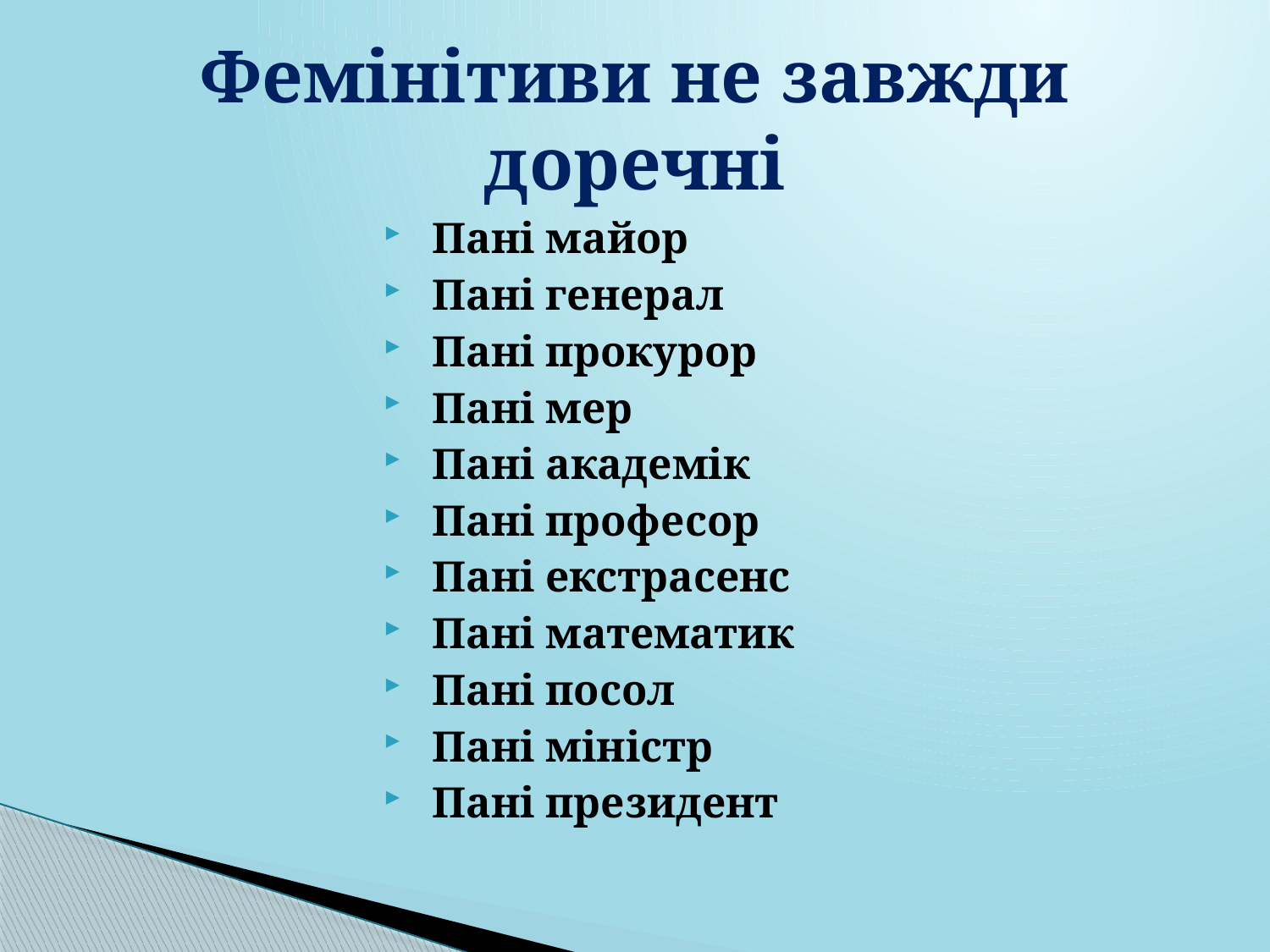

# Фемінітиви не завжди доречні
Пані майор
Пані генерал
Пані прокурор
Пані мер
Пані академік
Пані професор
Пані екстрасенс
Пані математик
Пані посол
Пані міністр
Пані президент